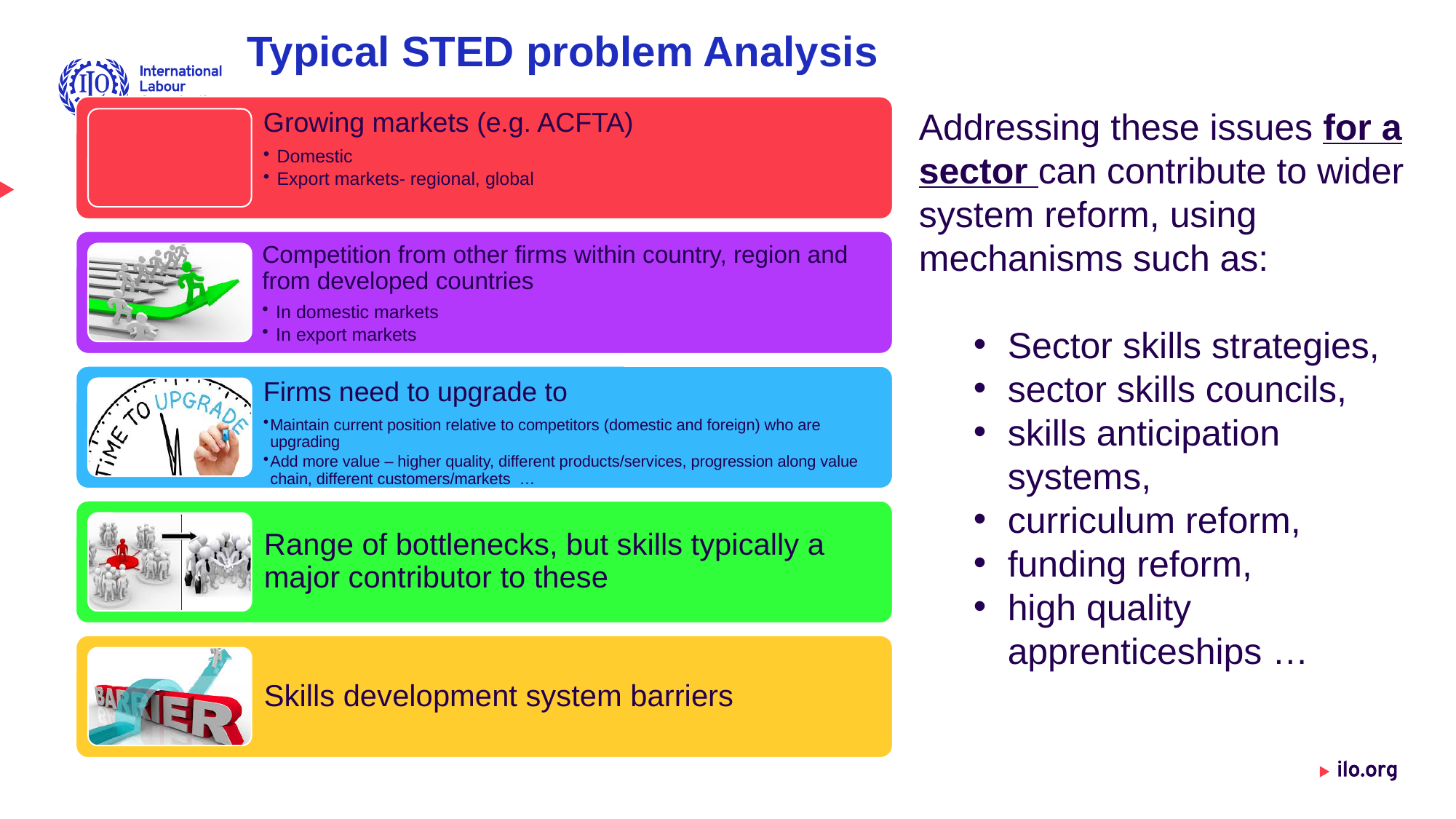

# Typical STED problem Analysis
Growing markets (e.g. ACFTA)
Domestic
Export markets- regional, global
Competition from other firms within country, region and from developed countries
In domestic markets
In export markets
Firms need to upgrade to
Maintain current position relative to competitors (domestic and foreign) who are upgrading
Add more value – higher quality, different products/services, progression along value chain, different customers/markets  …
Range of bottlenecks, but skills typically a major contributor to these
Skills development system barriers
Addressing these issues for a sector can contribute to wider system reform, using mechanisms such as:

Sector skills strategies,
sector skills councils,
skills anticipation systems,
curriculum reform,
funding reform,
high quality apprenticeships …